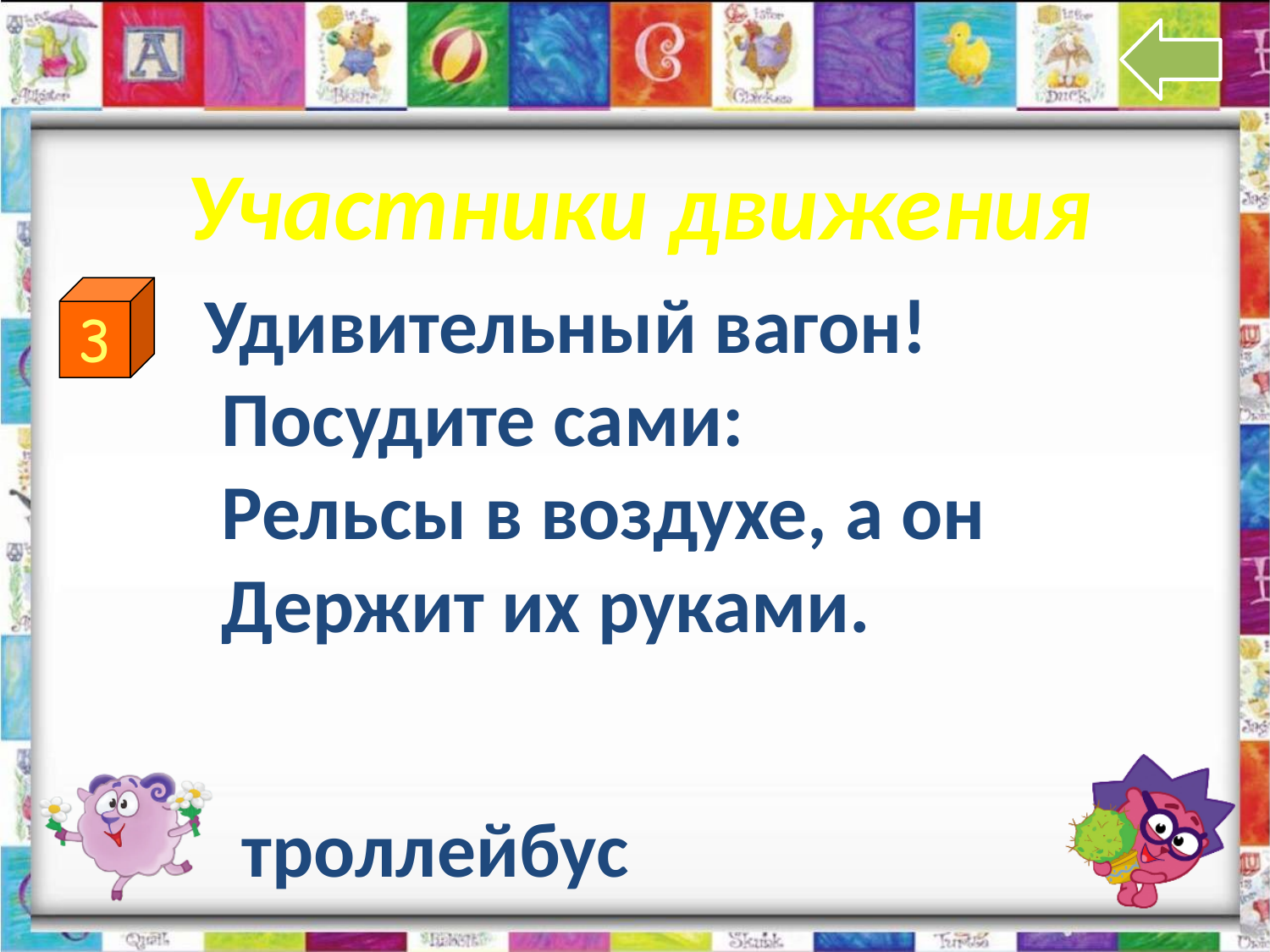

Участники движения

   Удивительный вагон!
    Посудите сами:
    Рельсы в воздухе, а он
    Держит их руками.
3
троллейбус